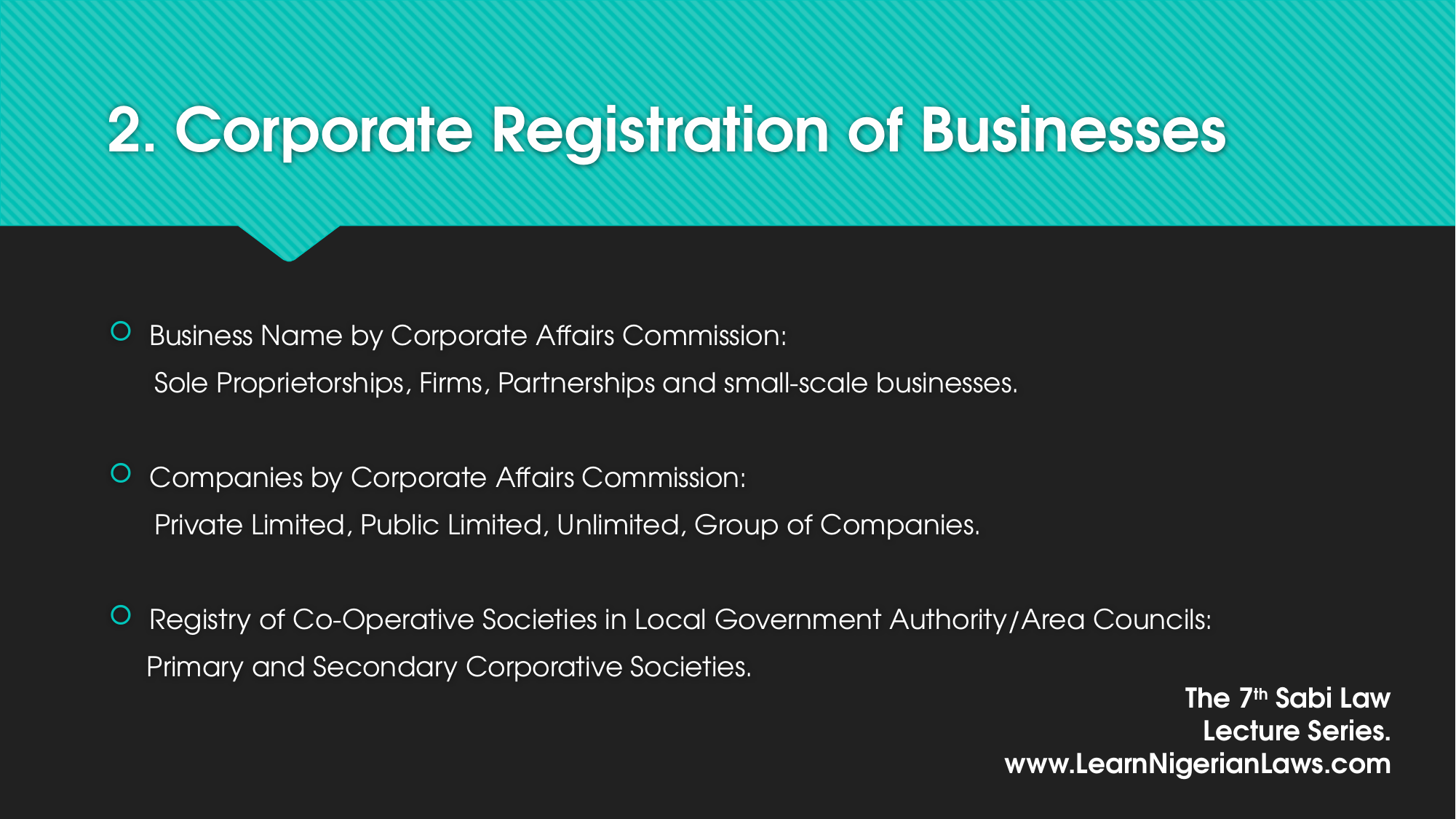

# 2. Corporate Registration of Businesses

Business Name by Corporate Affairs Commission:
      Sole Proprietorships, Firms, Partnerships and small-scale businesses.

Companies by Corporate Affairs Commission:
      Private Limited, Public Limited, Unlimited, Group of Companies.

Registry of Co-Operative Societies in Local Government Authority/Area Councils:
     Primary and Secondary Corporative Societies.

The 7th Sabi Law
Lecture Series.
www.LearnNigerianLaws.com